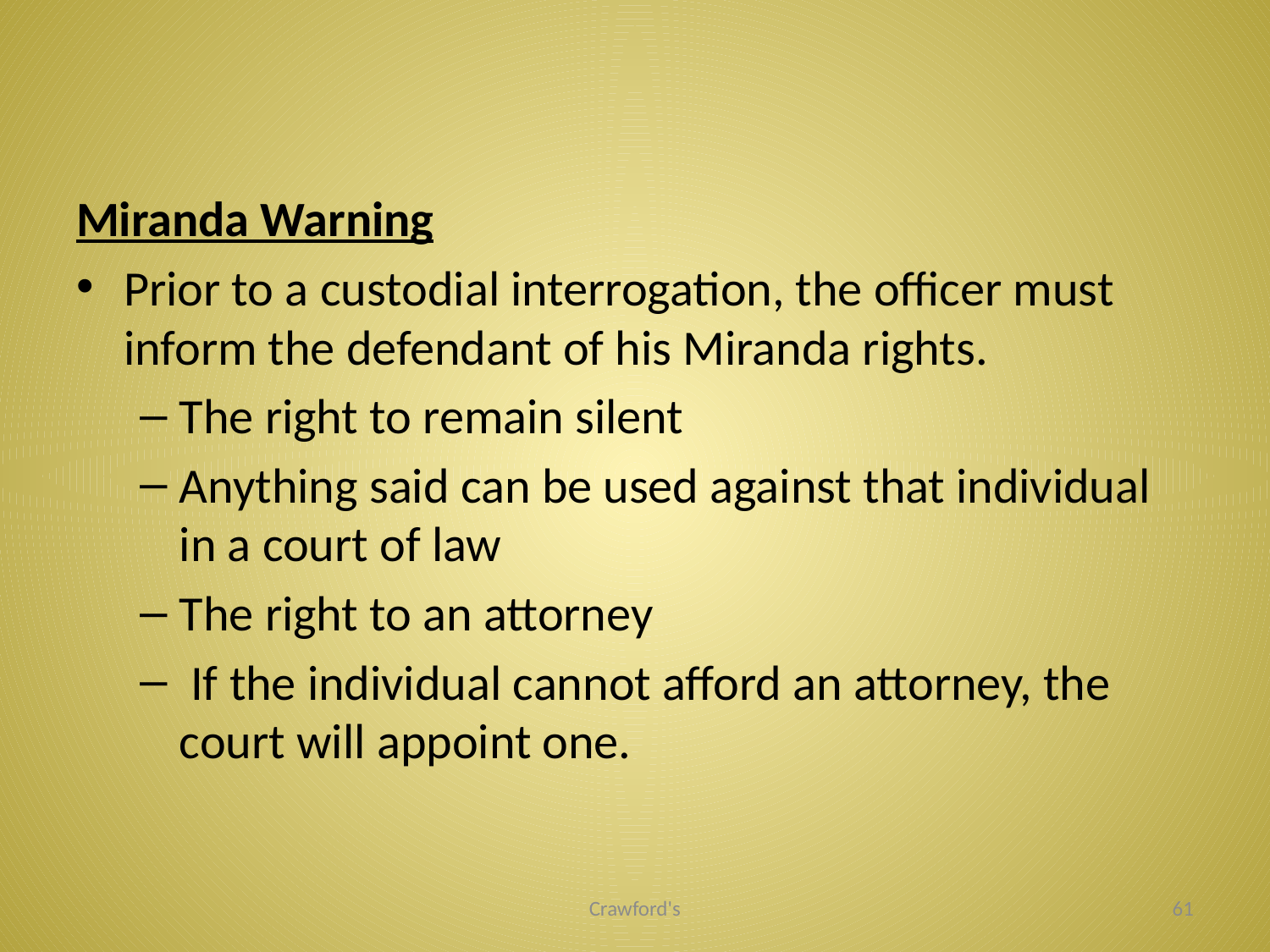

#
Miranda Warning
Prior to a custodial interrogation, the officer must inform the defendant of his Miranda rights.
The right to remain silent
Anything said can be used against that individual in a court of law
The right to an attorney
 If the individual cannot afford an attorney, the court will appoint one.
Crawford's
61